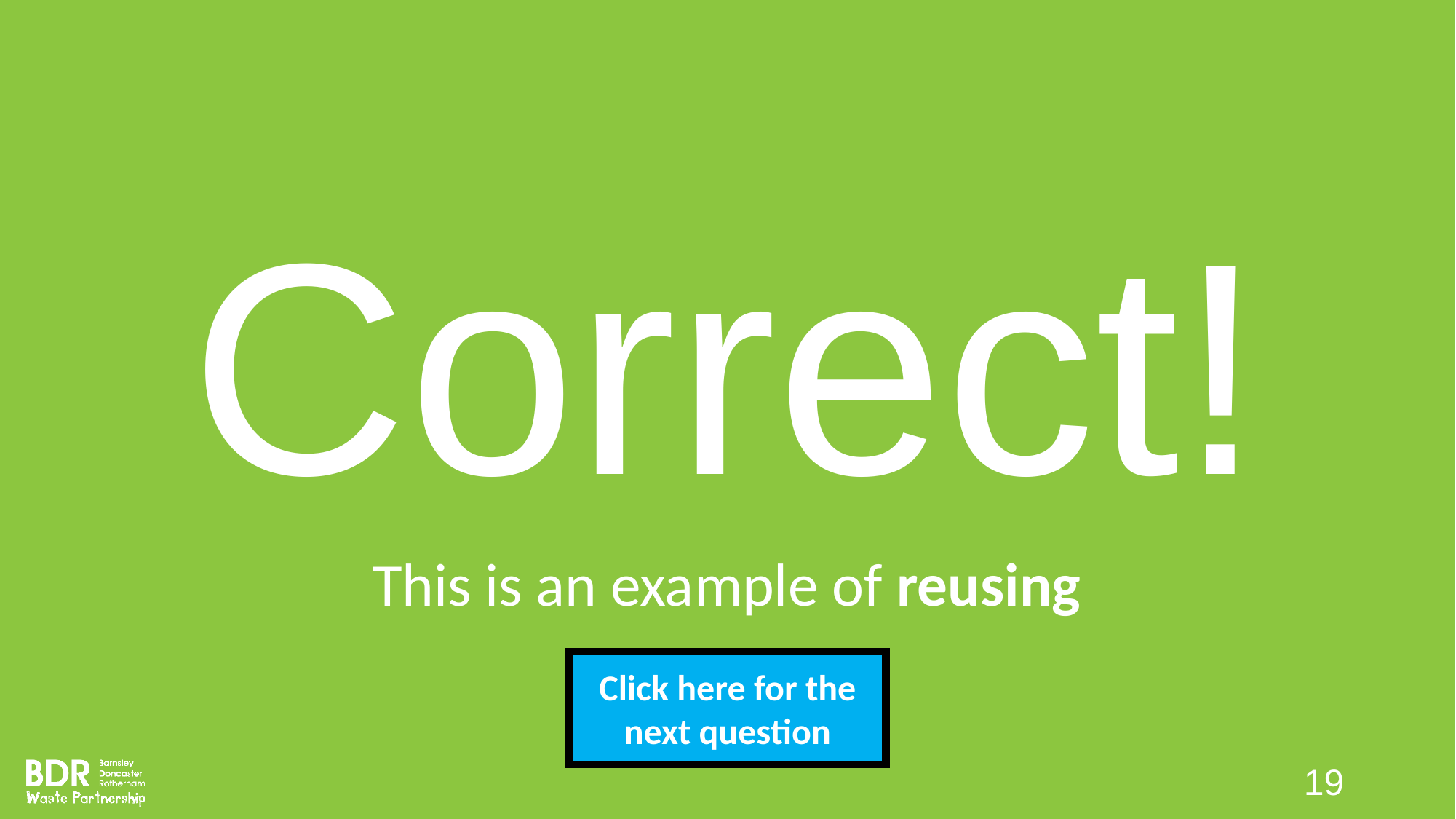

# Correct!
This is an example of reusing
Click here for the next question
19